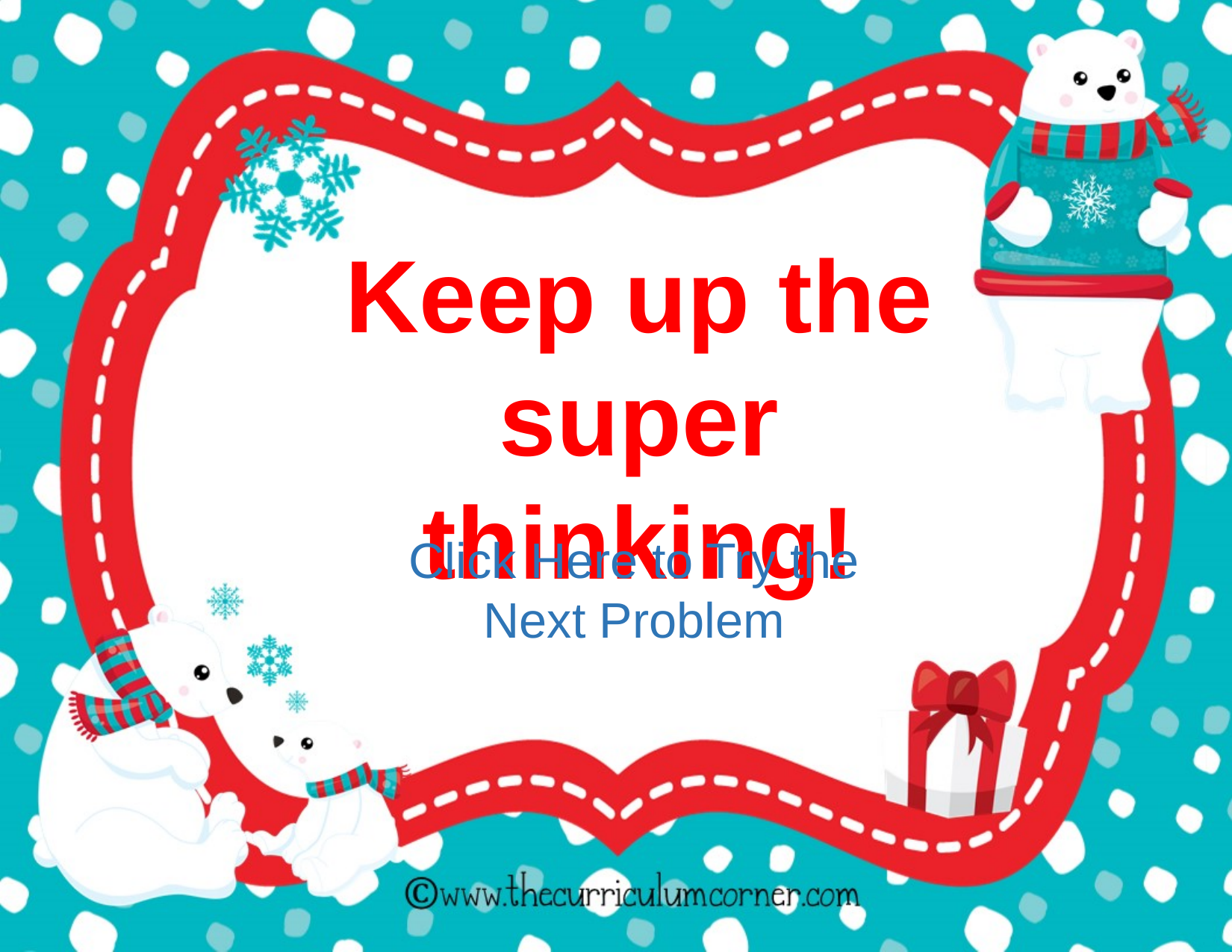

Keep up the super thinking!
Click Here to Try the Next Problem